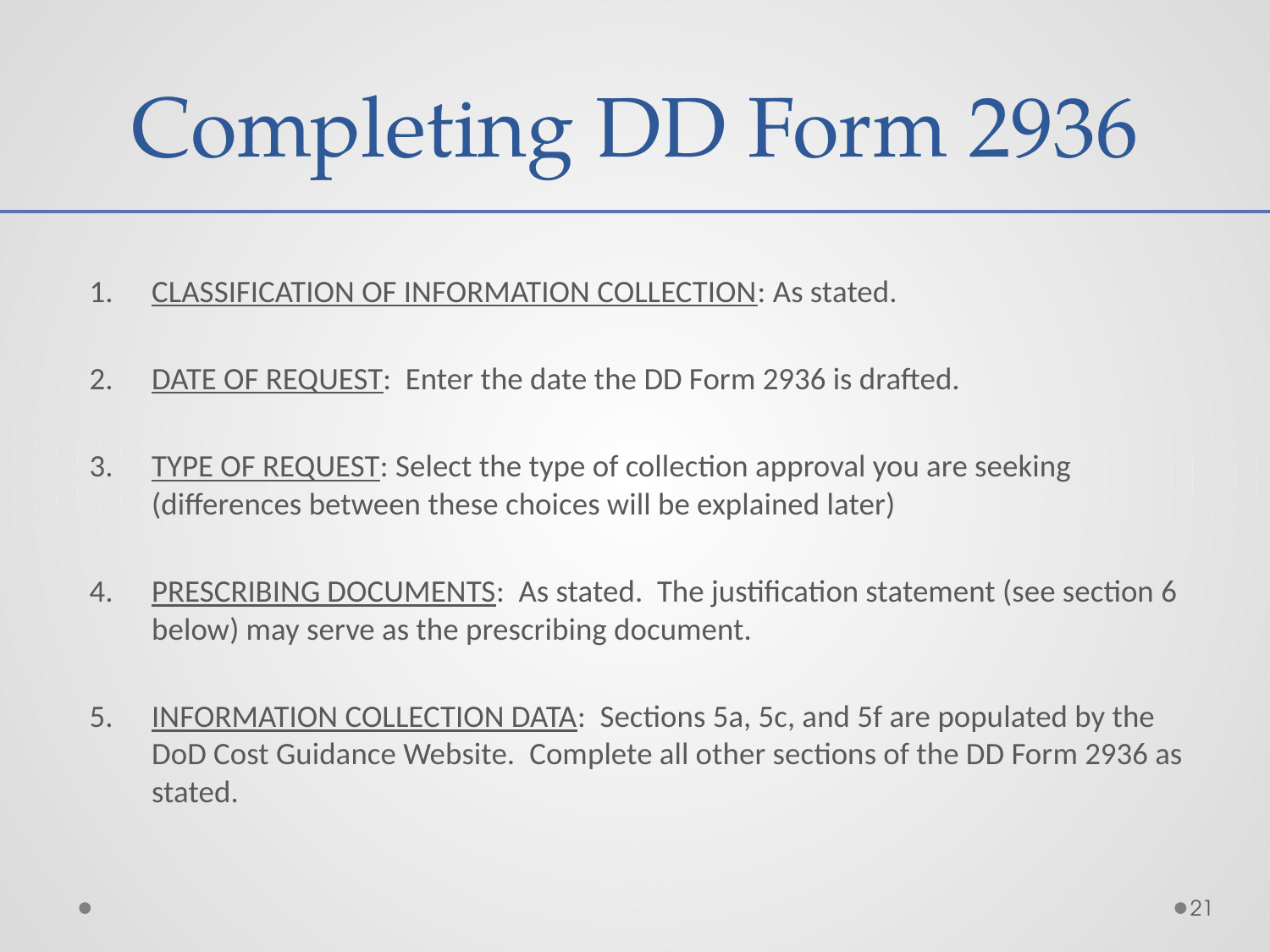

# Completing DD Form 2936
CLASSIFICATION OF INFORMATION COLLECTION: As stated.

DATE OF REQUEST:  Enter the date the DD Form 2936 is drafted.

TYPE OF REQUEST: Select the type of collection approval you are seeking (differences between these choices will be explained later)

PRESCRIBING DOCUMENTS:  As stated.  The justification statement (see section 6 below) may serve as the prescribing document.

INFORMATION COLLECTION DATA:  Sections 5a, 5c, and 5f are populated by the DoD Cost Guidance Website.  Complete all other sections of the DD Form 2936 as stated.

21